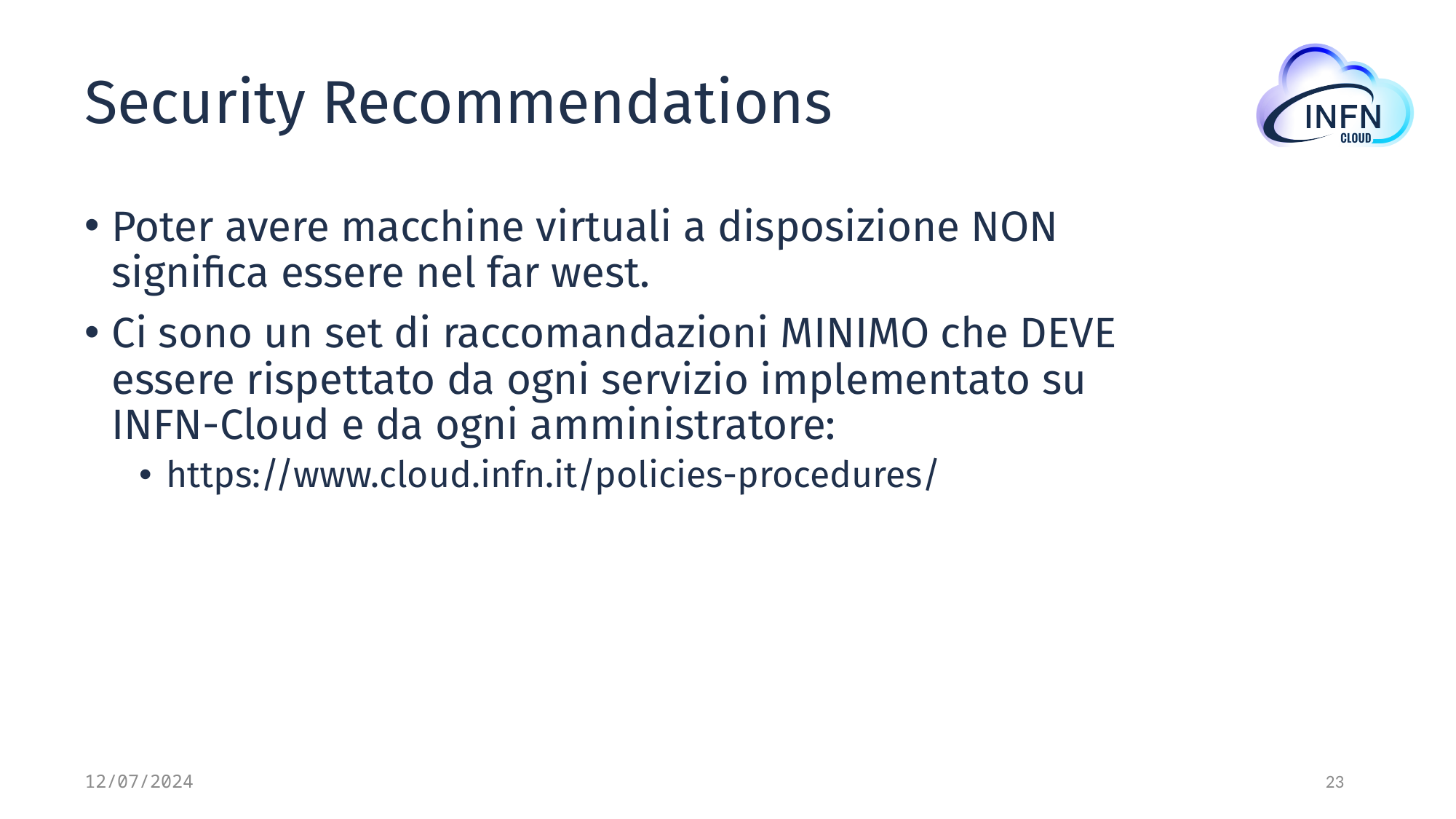

# Security Recommendations
Poter avere macchine virtuali a disposizione NON significa essere nel far west.
Ci sono un set di raccomandazioni MINIMO che DEVE essere rispettato da ogni servizio implementato su INFN-Cloud e da ogni amministratore:
https://www.cloud.infn.it/policies-procedures/

12/07/2024

23